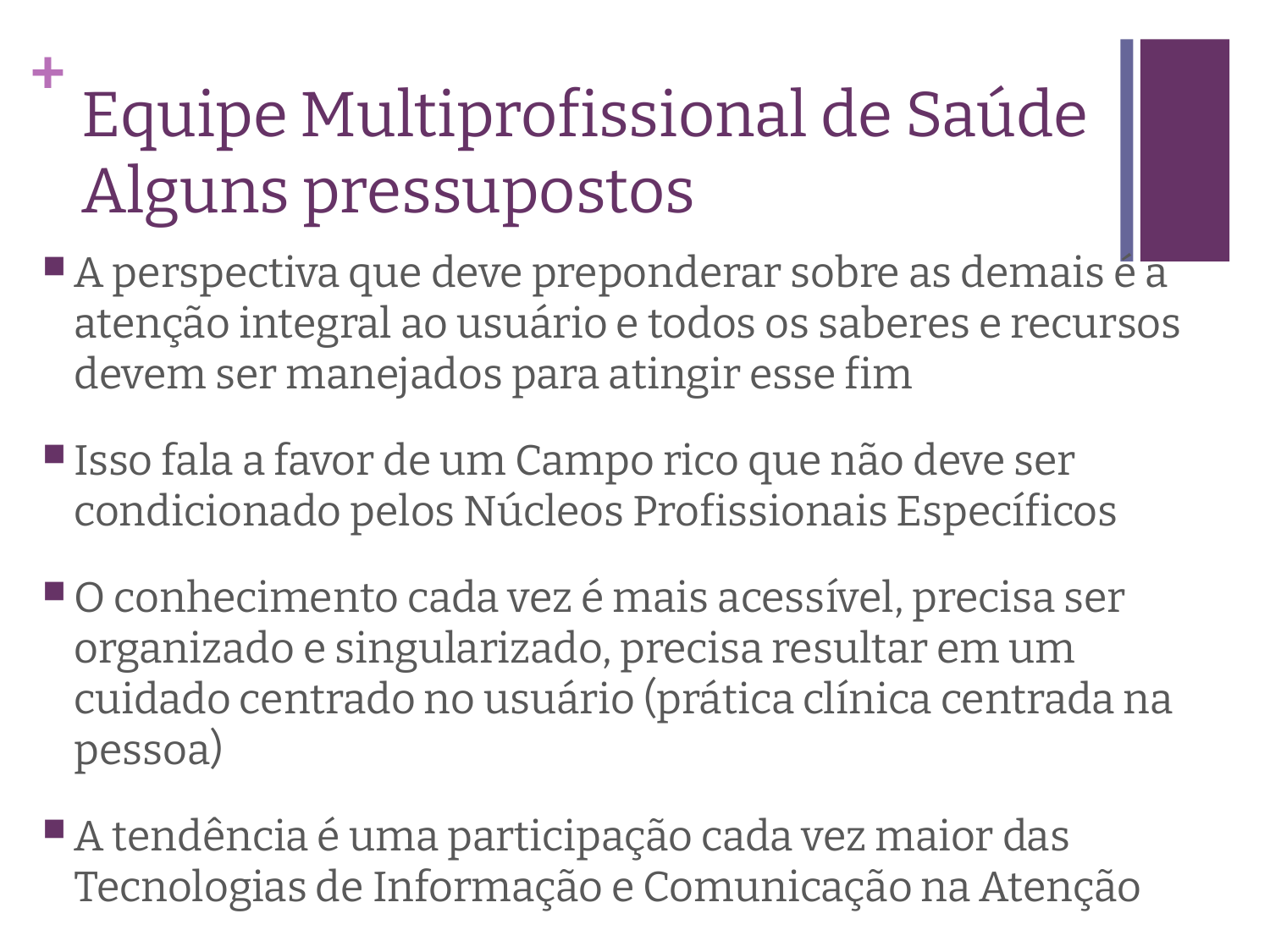

# Equipe Multiprofissional de Saúde Alguns pressupostos
A perspectiva que deve preponderar sobre as demais é a atenção integral ao usuário e todos os saberes e recursos devem ser manejados para atingir esse fim
Isso fala a favor de um Campo rico que não deve ser condicionado pelos Núcleos Profissionais Específicos
O conhecimento cada vez é mais acessível, precisa ser organizado e singularizado, precisa resultar em um cuidado centrado no usuário (prática clínica centrada na pessoa)
A tendência é uma participação cada vez maior das Tecnologias de Informação e Comunicação na Atenção